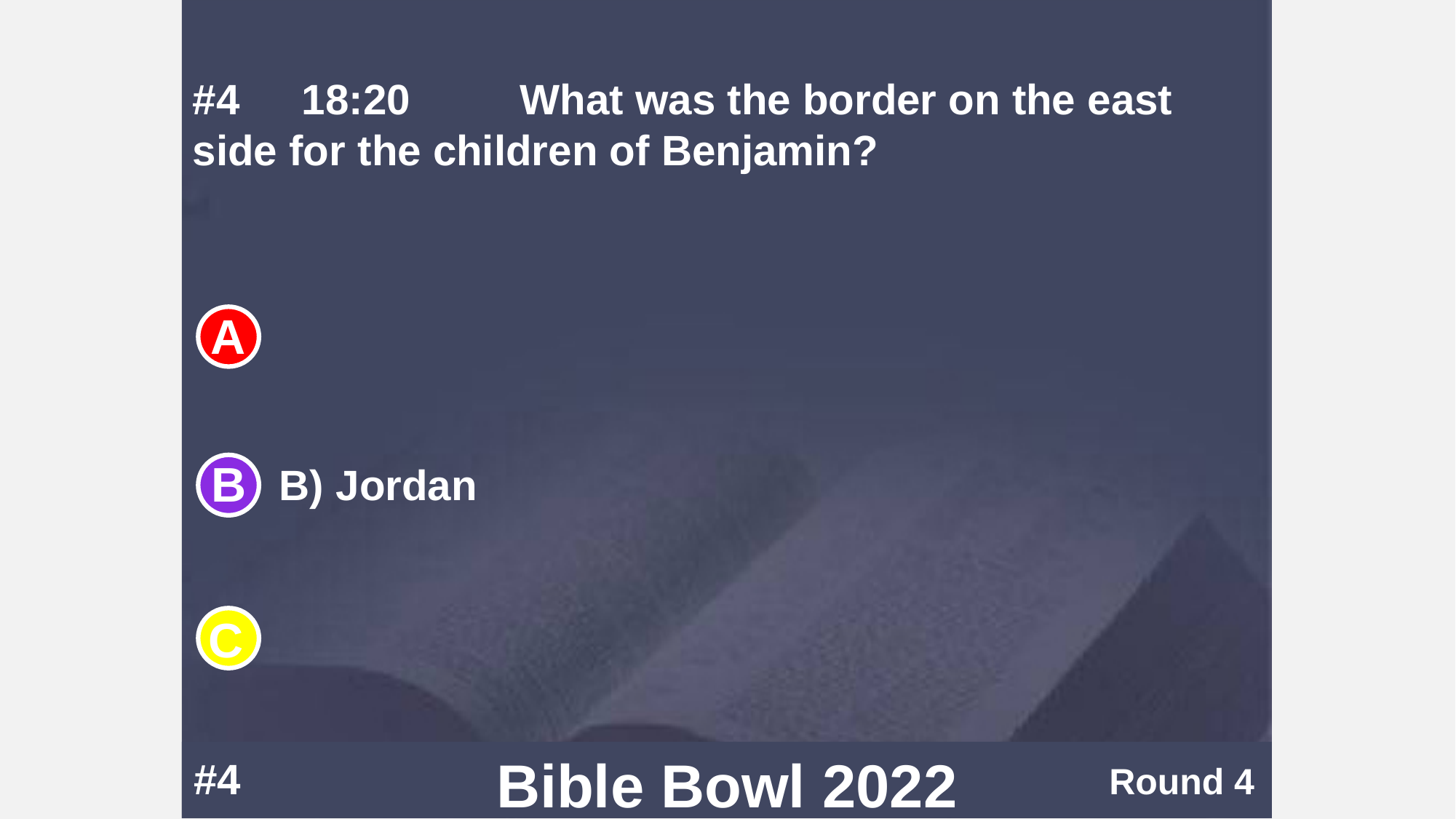

#4	18:20 	What was the border on the east side for the children of Benjamin?
B) Jordan
#4